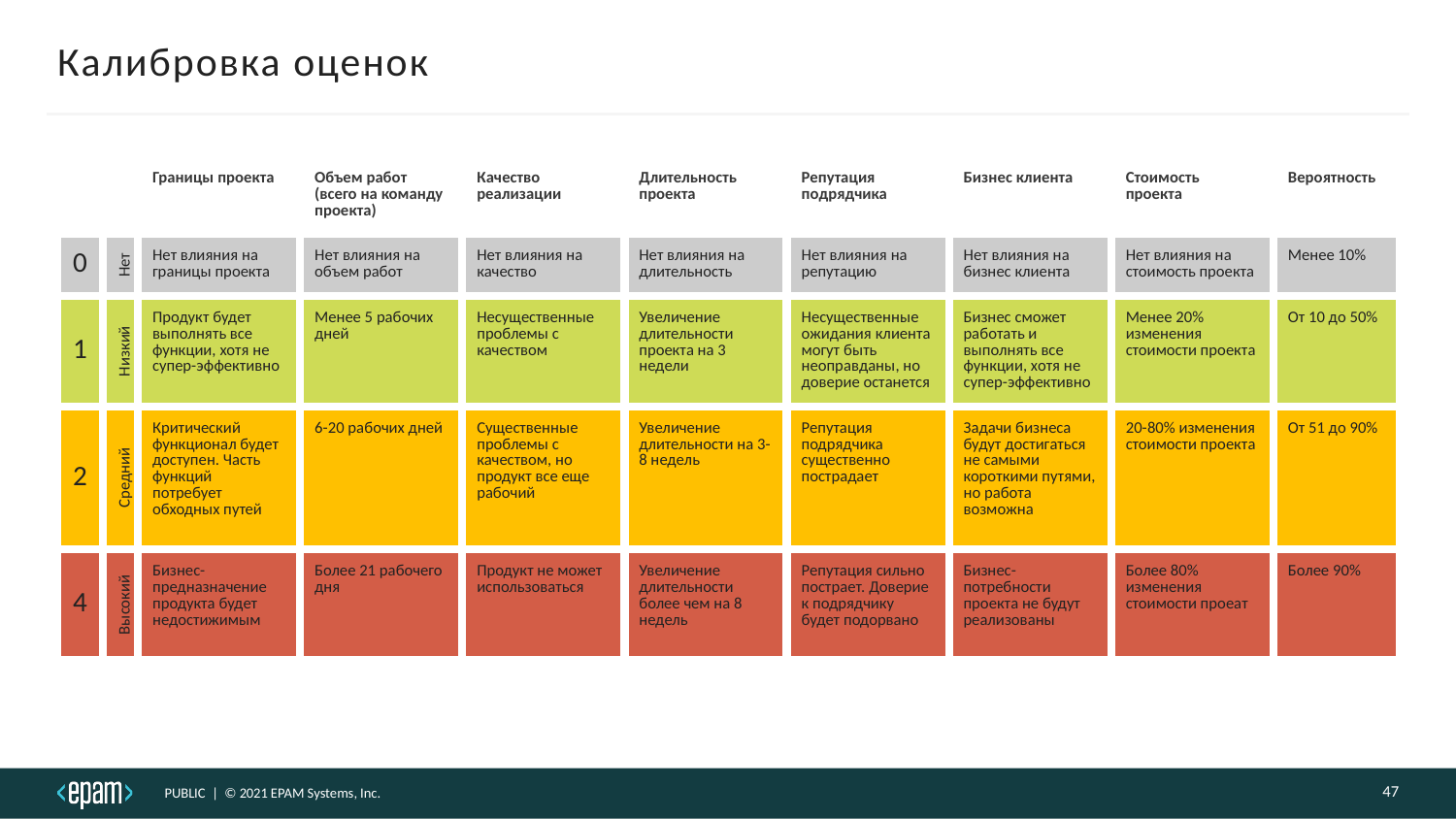

# Калибровка оценок
|  |  | Границы проекта | Объем работ (всего на команду проекта) | Качество реализации | Длительность проекта | Репутация подрядчика | Бизнес клиента | Стоимость проекта | Вероятность |
| --- | --- | --- | --- | --- | --- | --- | --- | --- | --- |
| 0 | Нет | Нет влияния на границы проекта | Нет влияния на объем работ | Нет влияния на качество | Нет влияния на длительность | Нет влияния на репутацию | Нет влияния на бизнес клиента | Нет влияния на стоимость проекта | Менее 10% |
| 1 | Низкий | Продукт будет выполнять все функции, хотя не супер-эффективно | Менее 5 рабочих дней | Несущественные проблемы с качеством | Увеличение длительности проекта на 3 недели | Несущественные ожидания клиента могут быть неоправданы, но доверие останется | Бизнес сможет работать и выполнять все функции, хотя не супер-эффективно | Менее 20% изменения стоимости проекта | От 10 до 50% |
| 2 | Средний | Критический функционал будет доступен. Часть функций потребует обходных путей | 6-20 рабочих дней | Существенные проблемы с качеством, но продукт все еще рабочий | Увеличение длительности на 3-8 недель | Репутация подрядчика существенно пострадает | Задачи бизнеса будут достигаться не самыми короткими путями, но работа возможна | 20-80% изменения стоимости проекта | От 51 до 90% |
| 4 | Высокий | Бизнес-предназначение продукта будет недостижимым | Более 21 рабочего дня | Продукт не может использоваться | Увеличение длительности более чем на 8 недель | Репутация сильно пострает. Доверие к подрядчику будет подорвано | Бизнес-потребности проекта не будут реализованы | Более 80% изменения стоимости проеат | Более 90% |
47